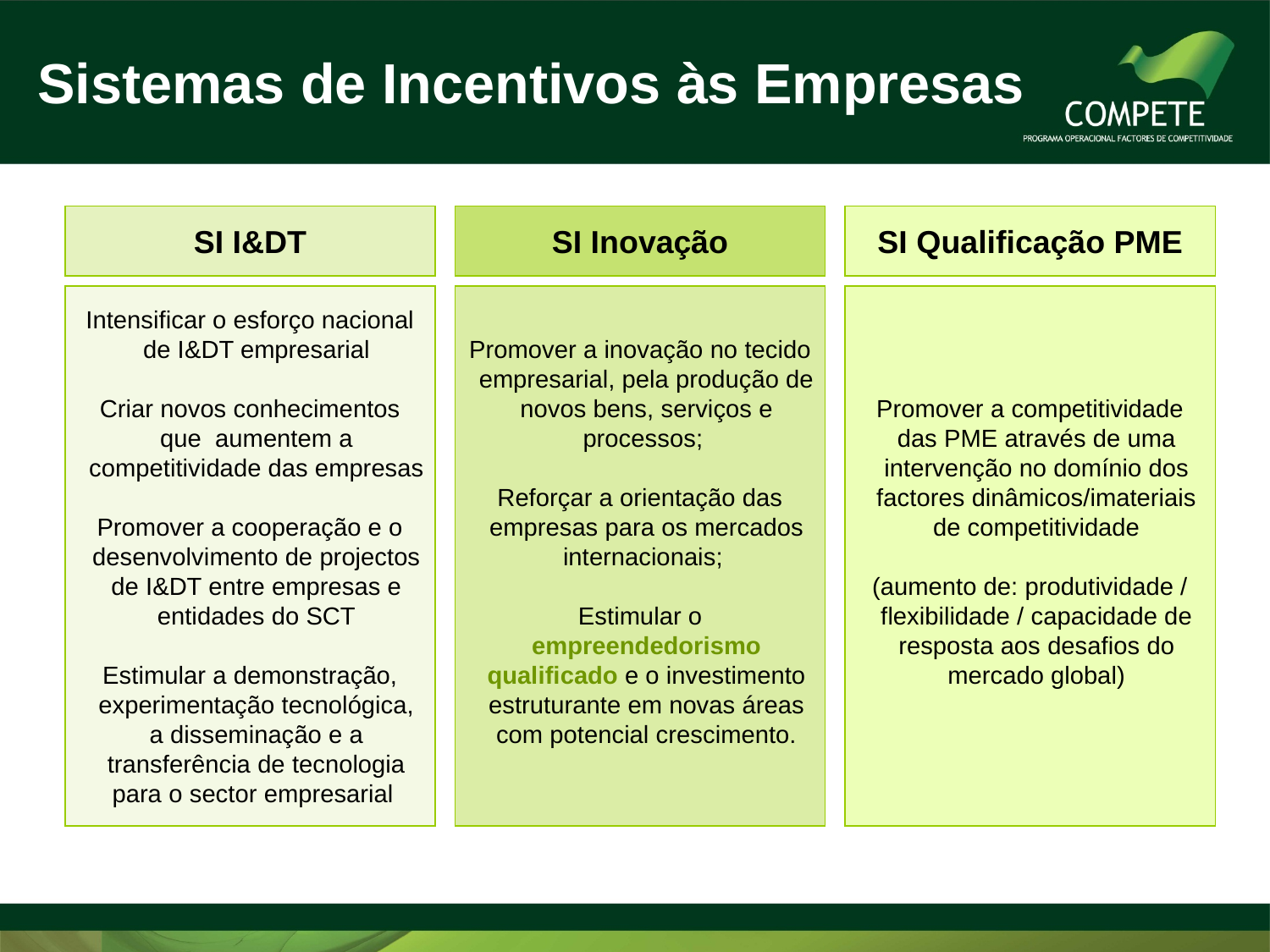

# Sistemas de Incentivos às Empresas
SI I&DT
Intensificar o esforço nacional de I&DT empresarial

Criar novos conhecimentos que  aumentem a competitividade das empresas

Promover a cooperação e o desenvolvimento de projectos de I&DT entre empresas e entidades do SCT

Estimular a demonstração, experimentação tecnológica, a disseminação e a transferência de tecnologia para o sector empresarial
SI Inovação
Promover a inovação no tecido empresarial, pela produção de novos bens, serviços e processos;

Reforçar a orientação das empresas para os mercados internacionais;

Estimular o empreendedorismo qualificado e o investimento estruturante em novas áreas com potencial crescimento.
SI Qualificação PME
Promover a competitividade das PME através de uma intervenção no domínio dos factores dinâmicos/imateriais de competitividade

(aumento de: produtividade / flexibilidade / capacidade de resposta aos desafios do mercado global)